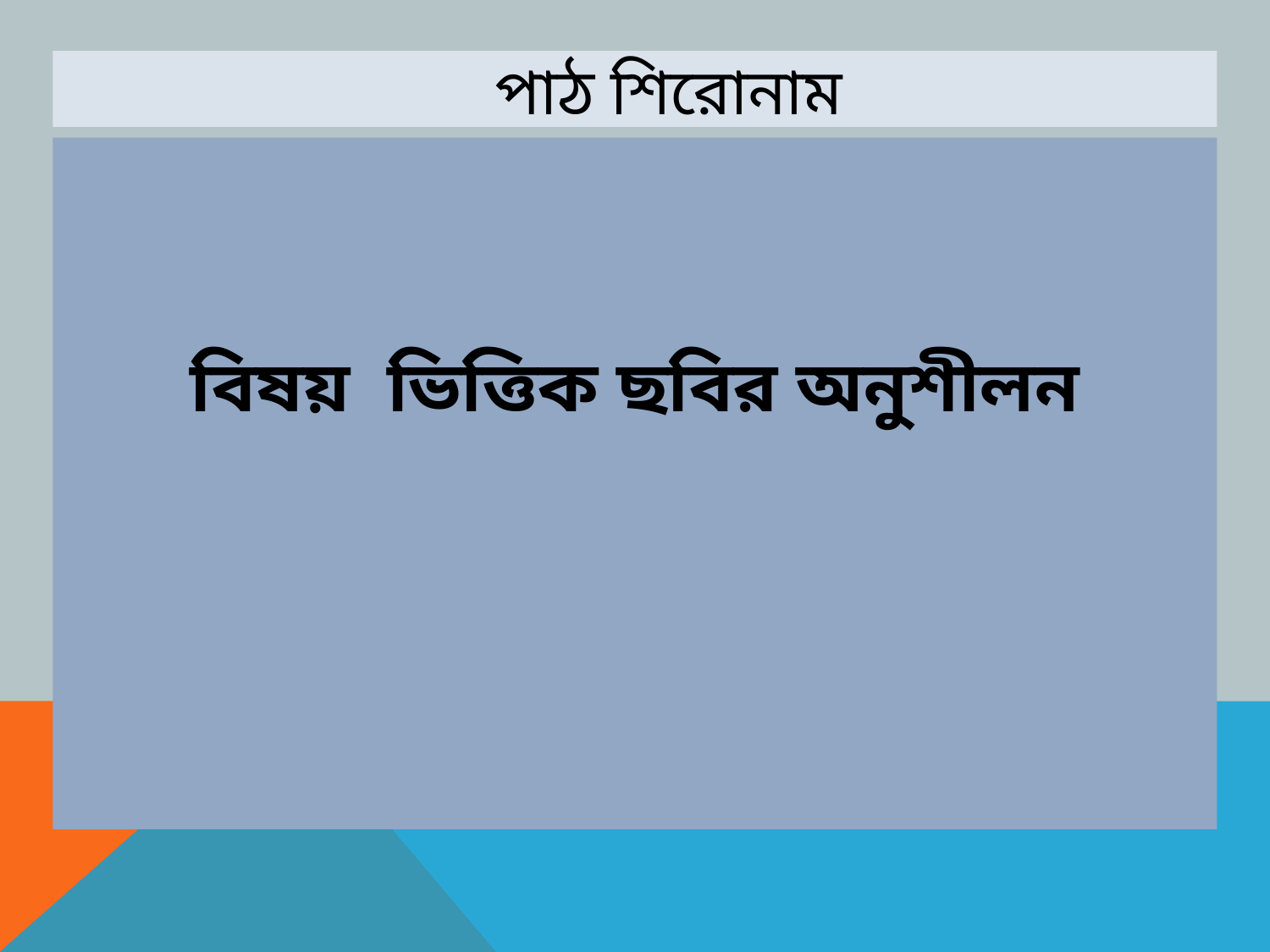

# পাঠ শিরোনাম

বিষয়  ভিত্তিক ছবির অনুশীলন